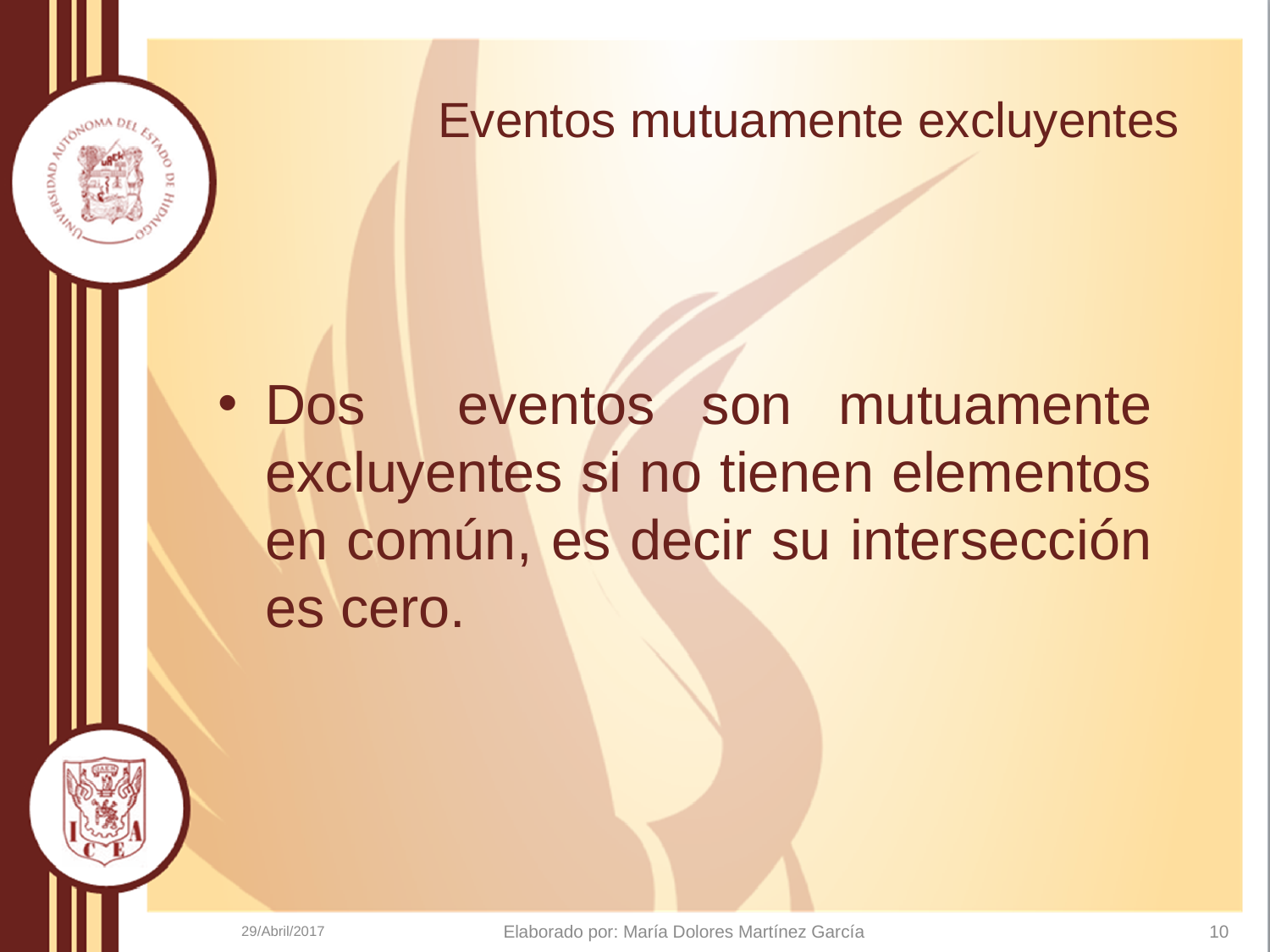

# Eventos mutuamente excluyentes

Dos  eventos son mutuamente excluyentes si no tienen elementos en común, es decir su intersección es cero.

29/Abril/2017

Elaborado por: María Dolores Martínez García

10